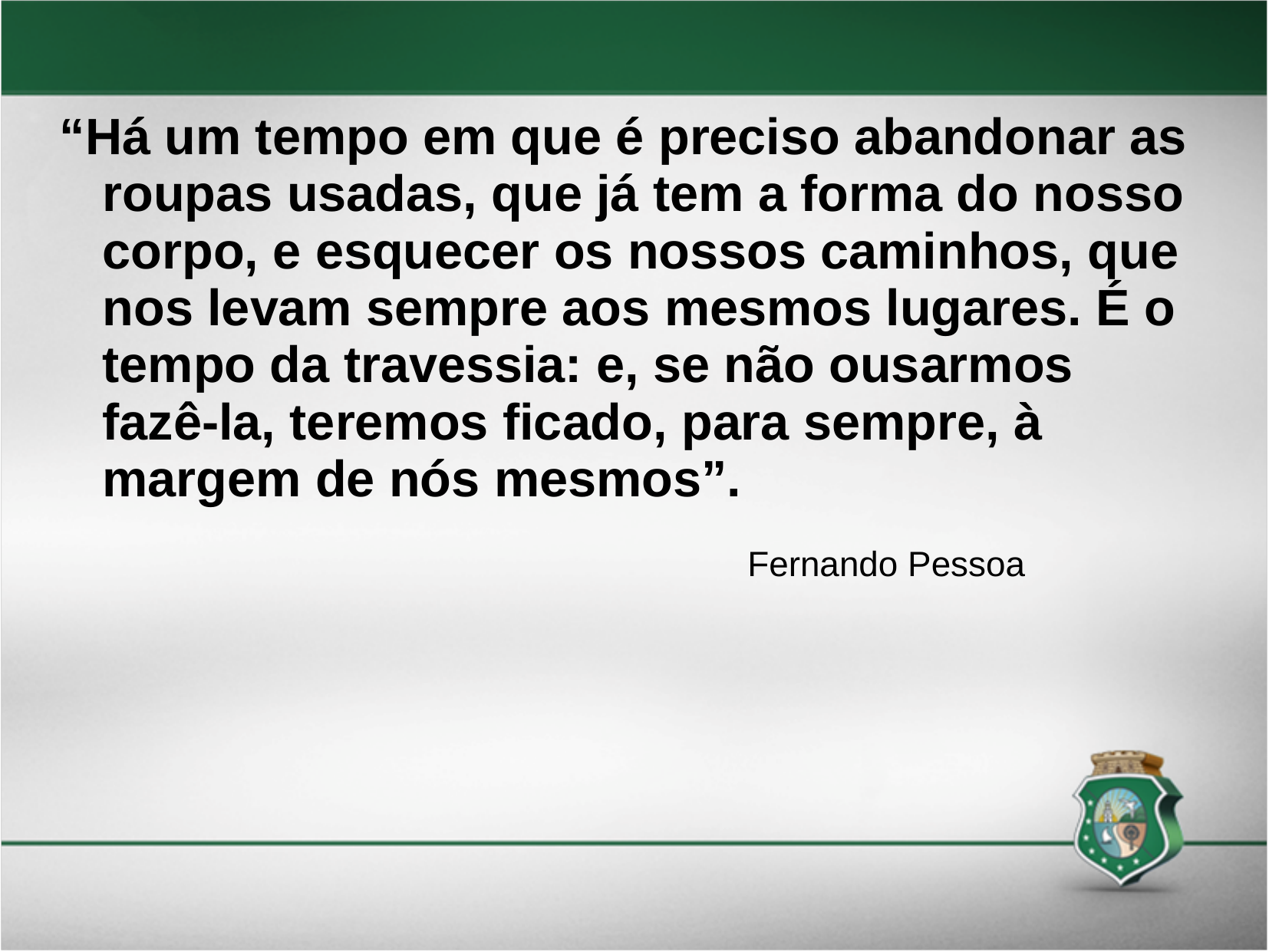

“Há um tempo em que é preciso abandonar as roupas usadas, que já tem a forma do nosso corpo, e esquecer os nossos caminhos, que nos levam sempre aos mesmos lugares. É o tempo da travessia: e, se não ousarmos fazê-la, teremos ficado, para sempre, à margem de nós mesmos”.
					             Fernando Pessoa